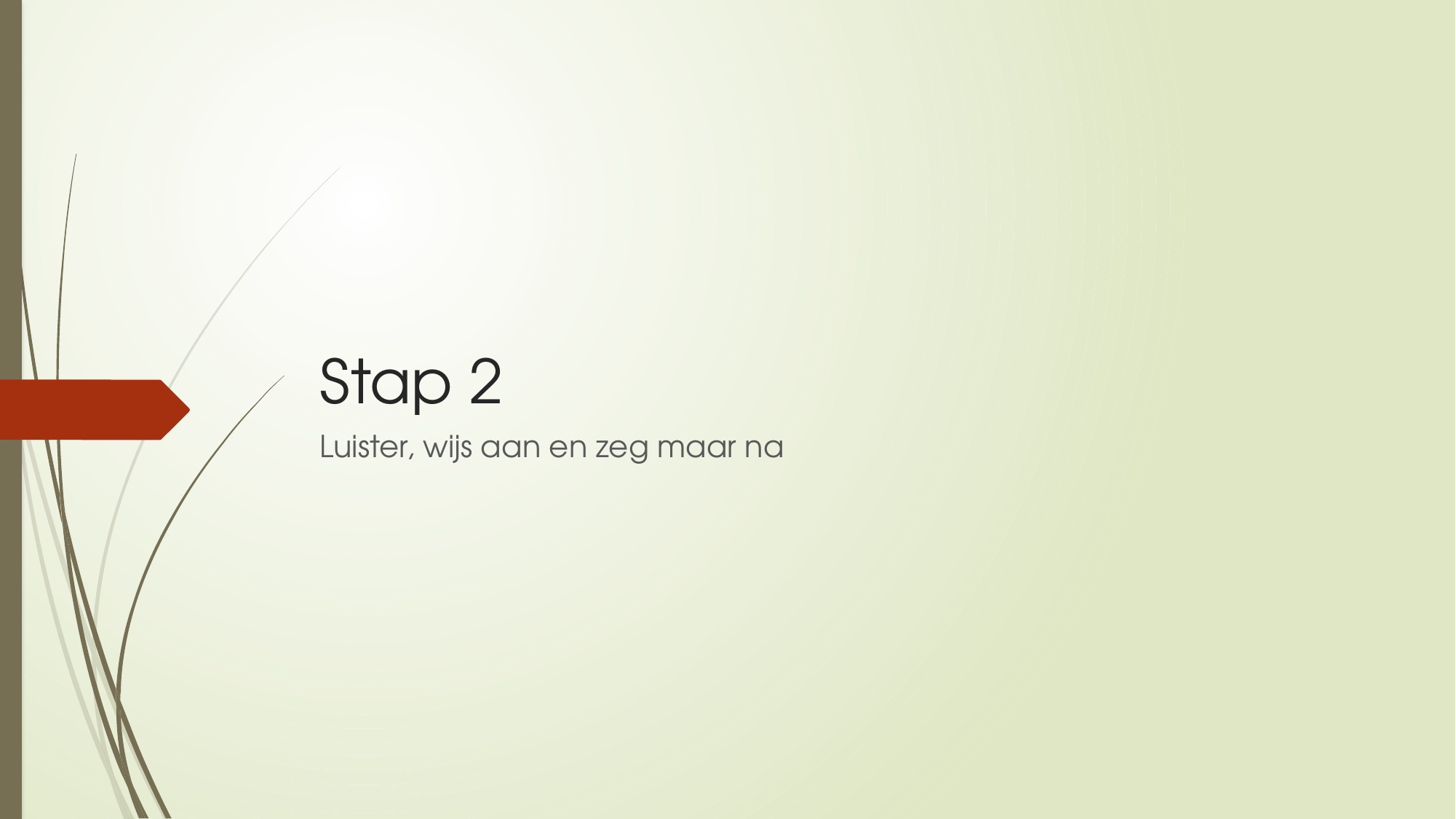

# Stap 2
Luister, wijs aan en zeg maar na